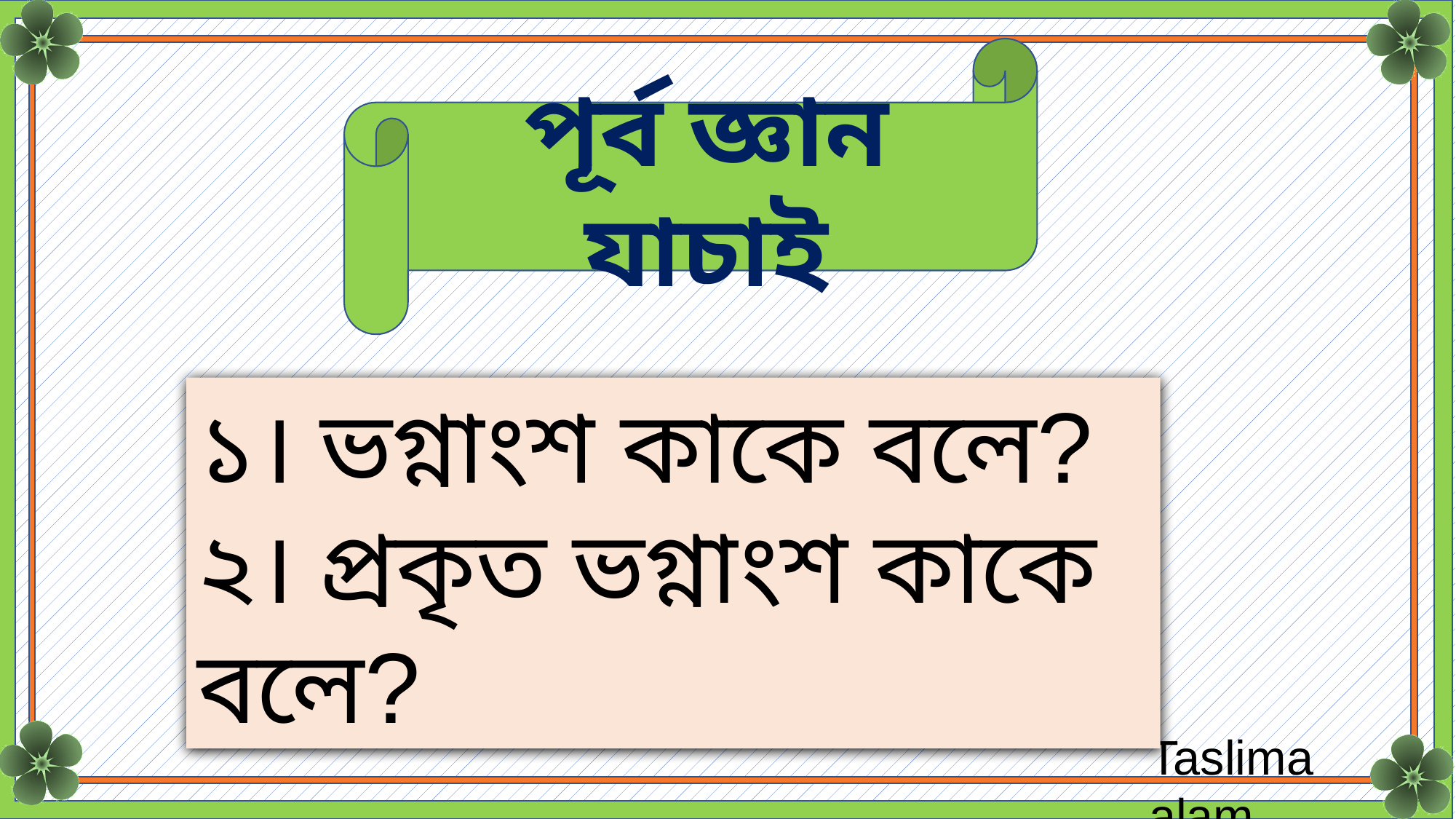

পূর্ব জ্ঞান যাচাই
১। ভগ্নাংশ কাকে বলে?
২। প্রকৃত ভগ্নাংশ কাকে বলে?